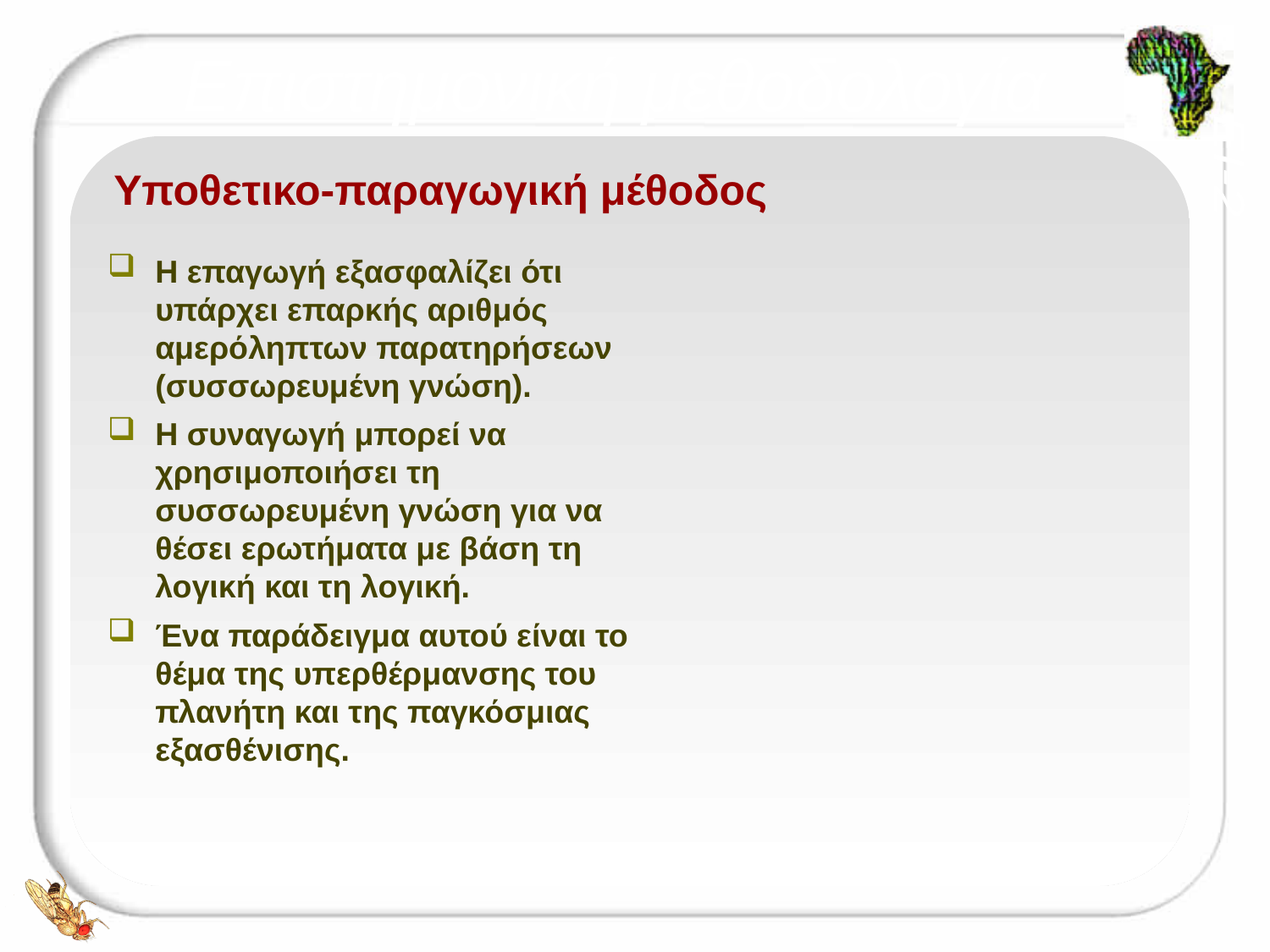

Υποθετικο-παραγωγική μέθοδος
Η επαγωγή εξασφαλίζει ότι υπάρχει επαρκής αριθμός αμερόληπτων παρατηρήσεων (συσσωρευμένη γνώση).
Η συναγωγή μπορεί να χρησιμοποιήσει τη συσσωρευμένη γνώση για να θέσει ερωτήματα με βάση τη λογική και τη λογική.
Ένα παράδειγμα αυτού είναι το θέμα της υπερθέρμανσης του πλανήτη και της παγκόσμιας εξασθένισης.